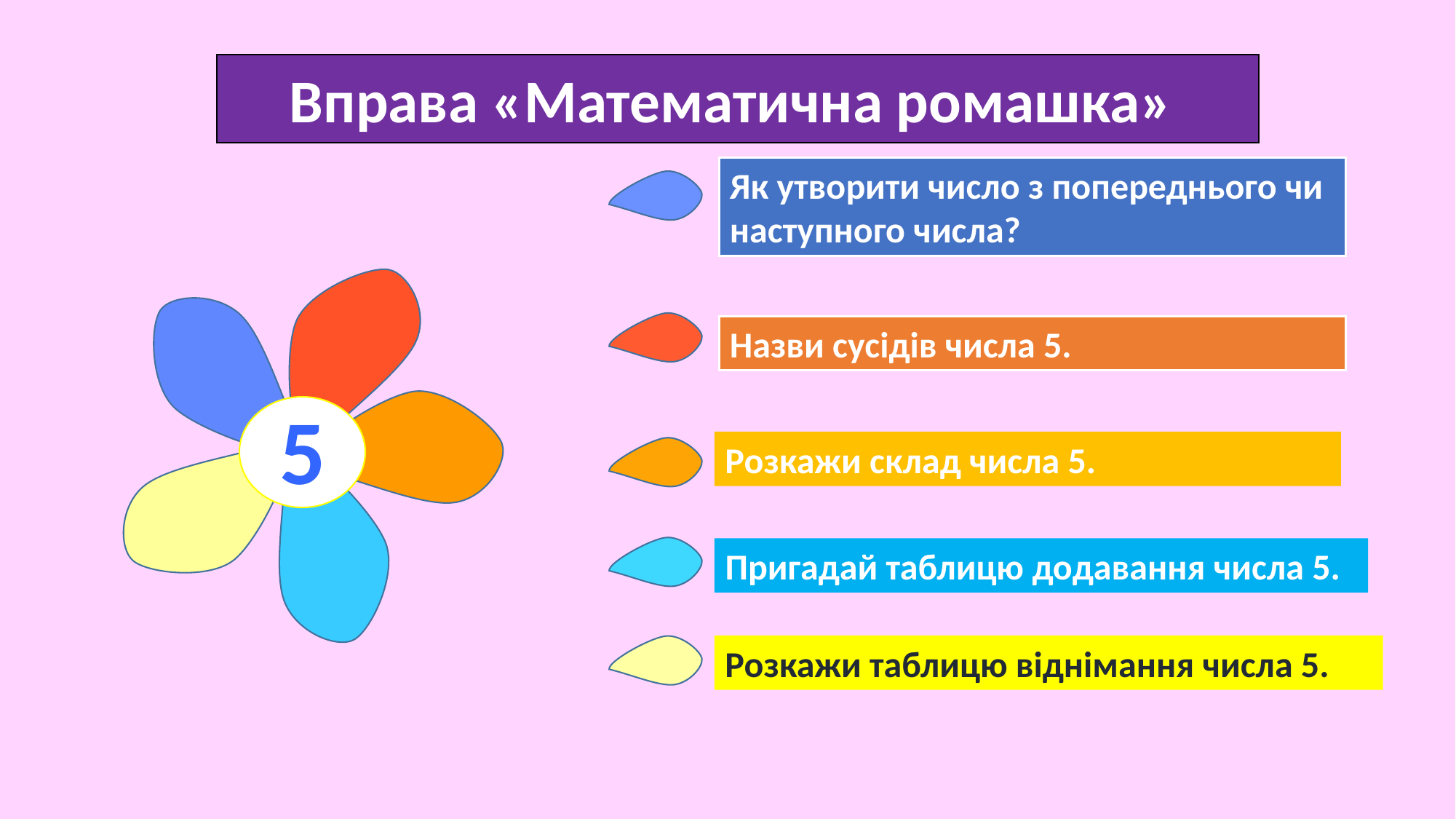

Вправа «Математична ромашка»

Як утворити число з попереднього чи наступного числа?

Назви сусідів числа 5.

5

Розкажи склад числа 5.

Пригадай таблицю додавання числа 5.

Розкажи таблицю віднімання числа 5.